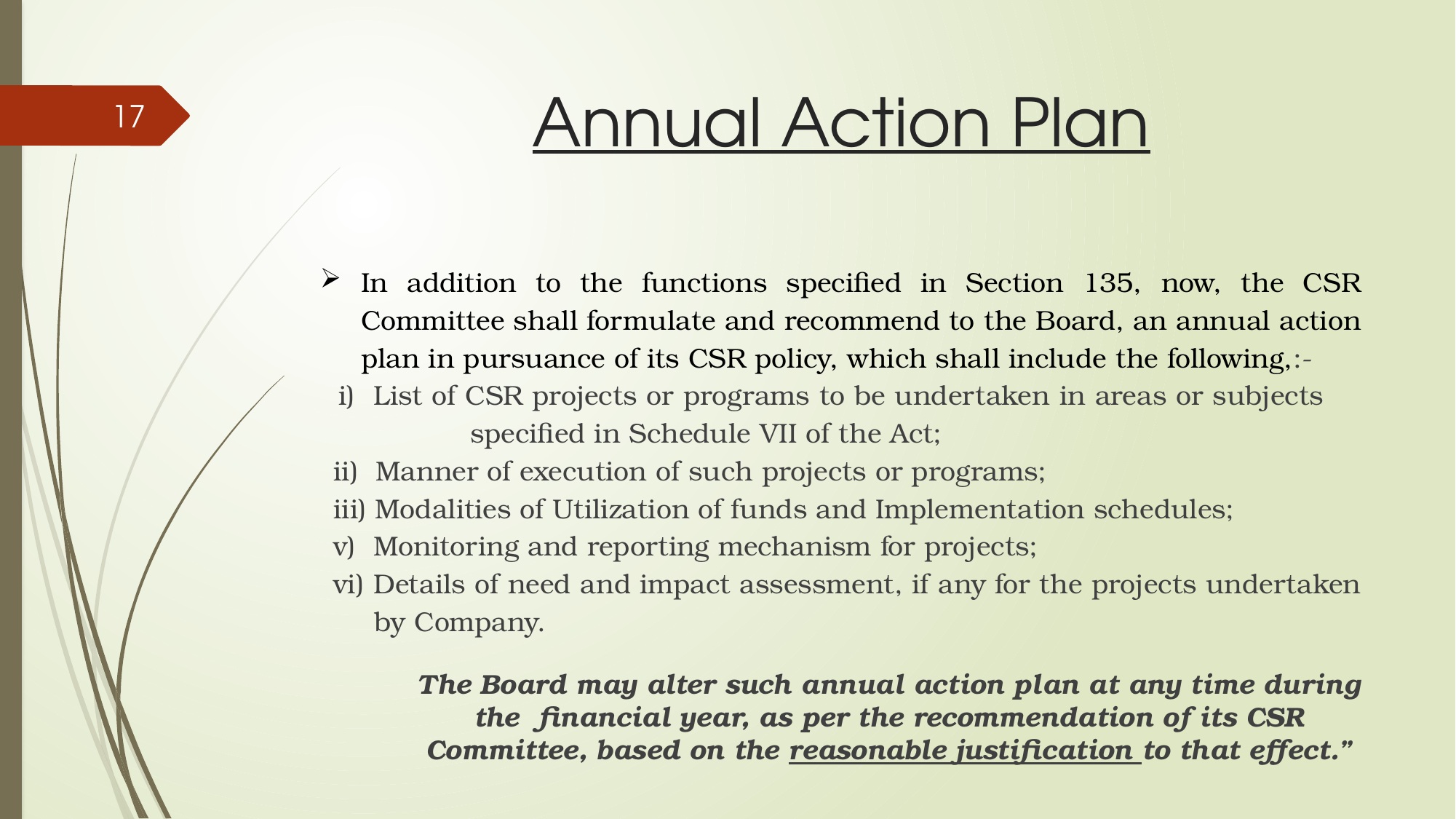

# Annual Action Plan
17
In addition to the functions specified in Section 135, now, the CSR Committee shall formulate and recommend to the Board, an annual action plan in pursuance of its CSR policy, which shall include the following,:-
  i)  List of CSR projects or programs to be undertaken in areas or subjects     	specified in Schedule VII of the Act;
ii)  Manner of execution of such projects or programs;
iii) Modalities of Utilization of funds and Implementation schedules;
v)  Monitoring and reporting mechanism for projects;
vi) Details of need and impact assessment, if any for the projects undertaken by Company.
	The Board may alter such annual action plan at any time during the  financial year, as per the recommendation of its CSR Committee, based on the reasonable justification to that effect.”